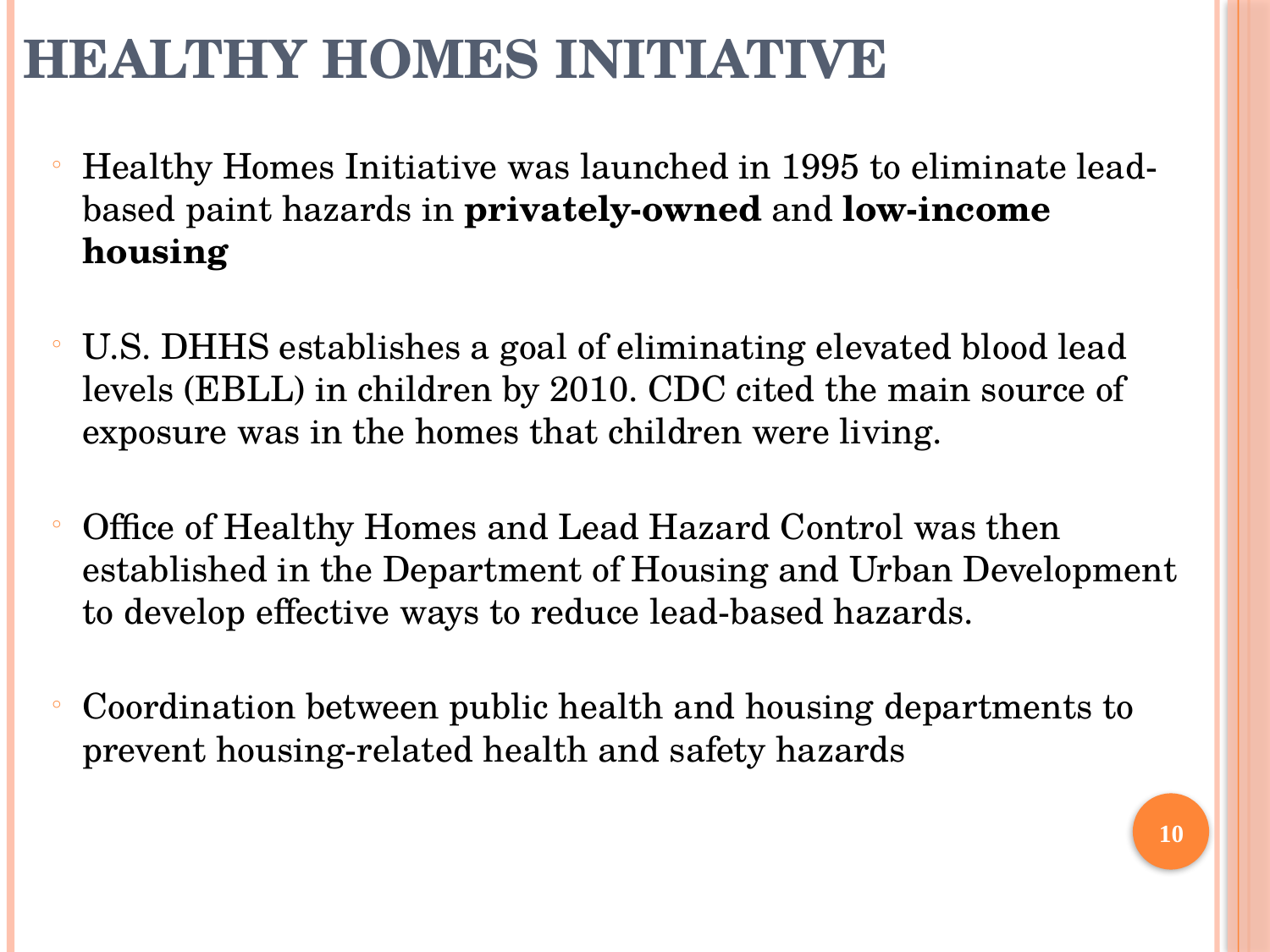

# Healthy Homes Initiative
Healthy Homes Initiative was launched in 1995 to eliminate lead-based paint hazards in privately-owned and low-income housing
U.S. DHHS establishes a goal of eliminating elevated blood lead levels (EBLL) in children by 2010. CDC cited the main source of exposure was in the homes that children were living.
Office of Healthy Homes and Lead Hazard Control was then established in the Department of Housing and Urban Development to develop effective ways to reduce lead-based hazards.
Coordination between public health and housing departments to prevent housing-related health and safety hazards
10